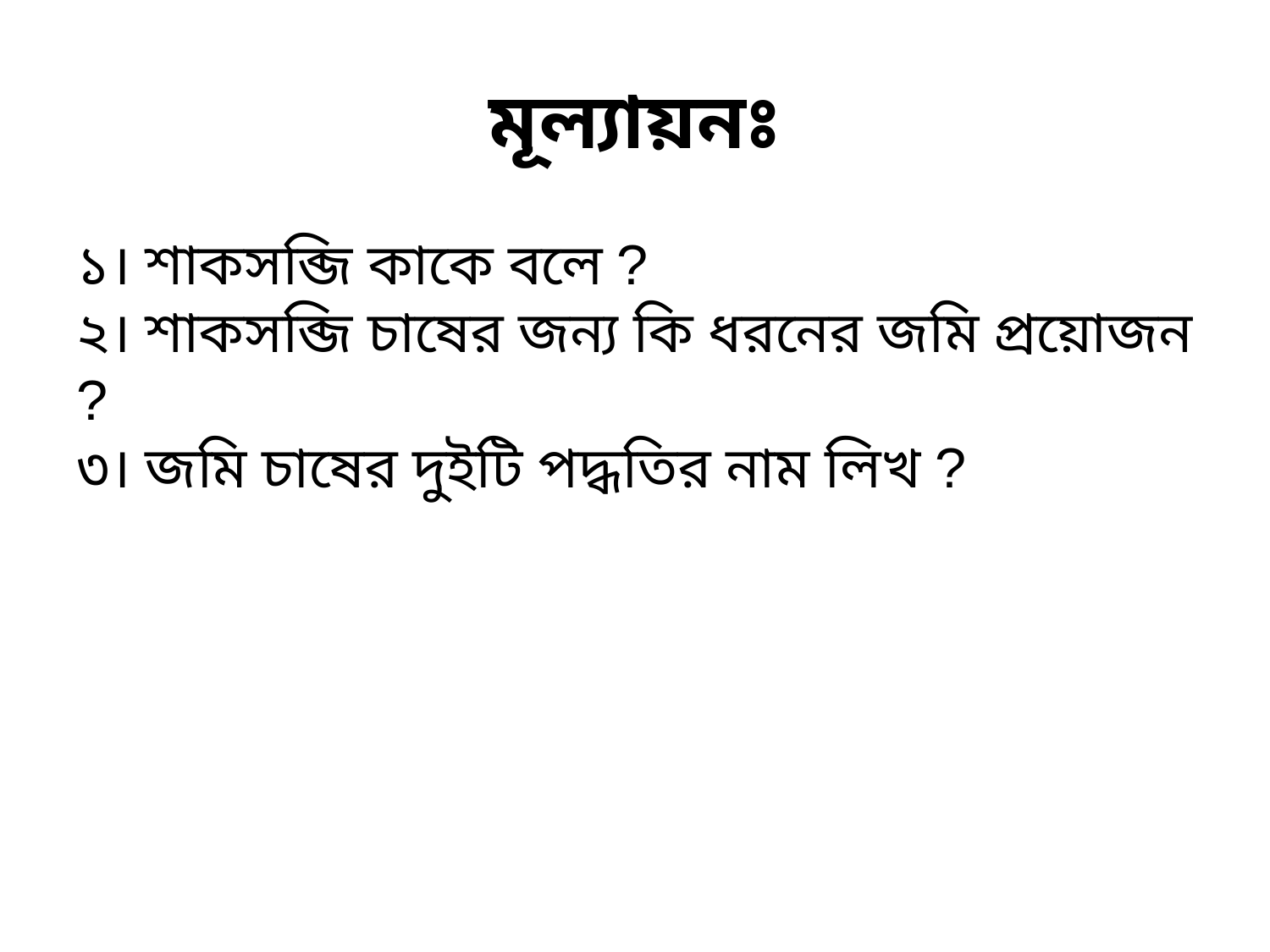

# মূল্যায়নঃ
১। শাকসব্জি কাকে বলে ?
২। শাকসব্জি চাষের জন্য কি ধরনের জমি প্রয়োজন ?
৩। জমি চাষের দুইটি পদ্ধতির নাম লিখ ?